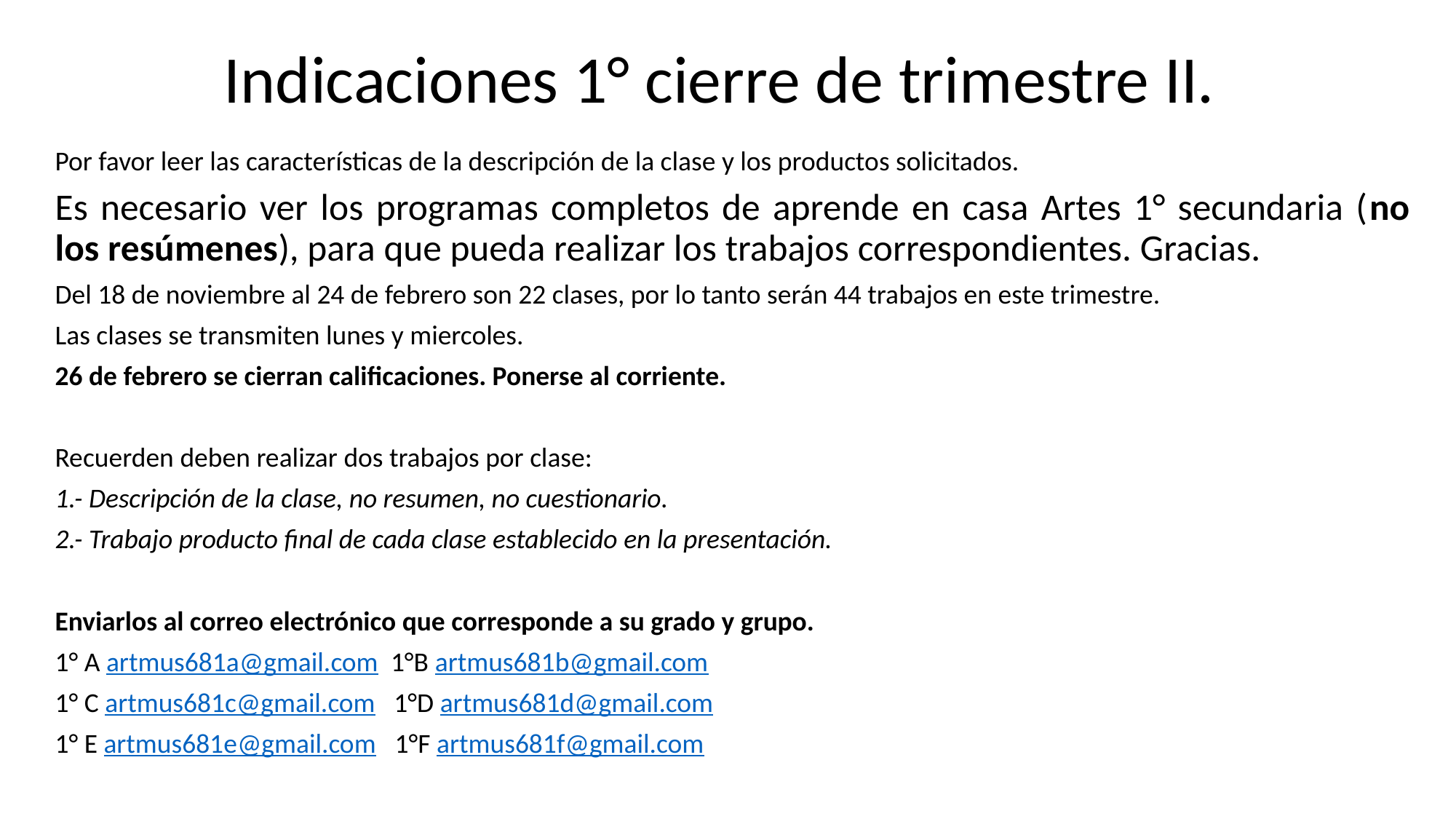

# Indicaciones 1° cierre de trimestre II.
Por favor leer las características de la descripción de la clase y los productos solicitados.
Es necesario ver los programas completos de aprende en casa Artes 1° secundaria (no los resúmenes), para que pueda realizar los trabajos correspondientes. Gracias.
Del 18 de noviembre al 24 de febrero son 22 clases, por lo tanto serán 44 trabajos en este trimestre.
Las clases se transmiten lunes y miercoles.
26 de febrero se cierran calificaciones. Ponerse al corriente.

Recuerden deben realizar dos trabajos por clase:
1.- Descripción de la clase, no resumen, no cuestionario.
2.- Trabajo producto final de cada clase establecido en la presentación.

Enviarlos al correo electrónico que corresponde a su grado y grupo.
1° A artmus681a@gmail.com  1°B artmus681b@gmail.com
1° C artmus681c@gmail.com   1°D artmus681d@gmail.com
1° E artmus681e@gmail.com   1°F artmus681f@gmail.com